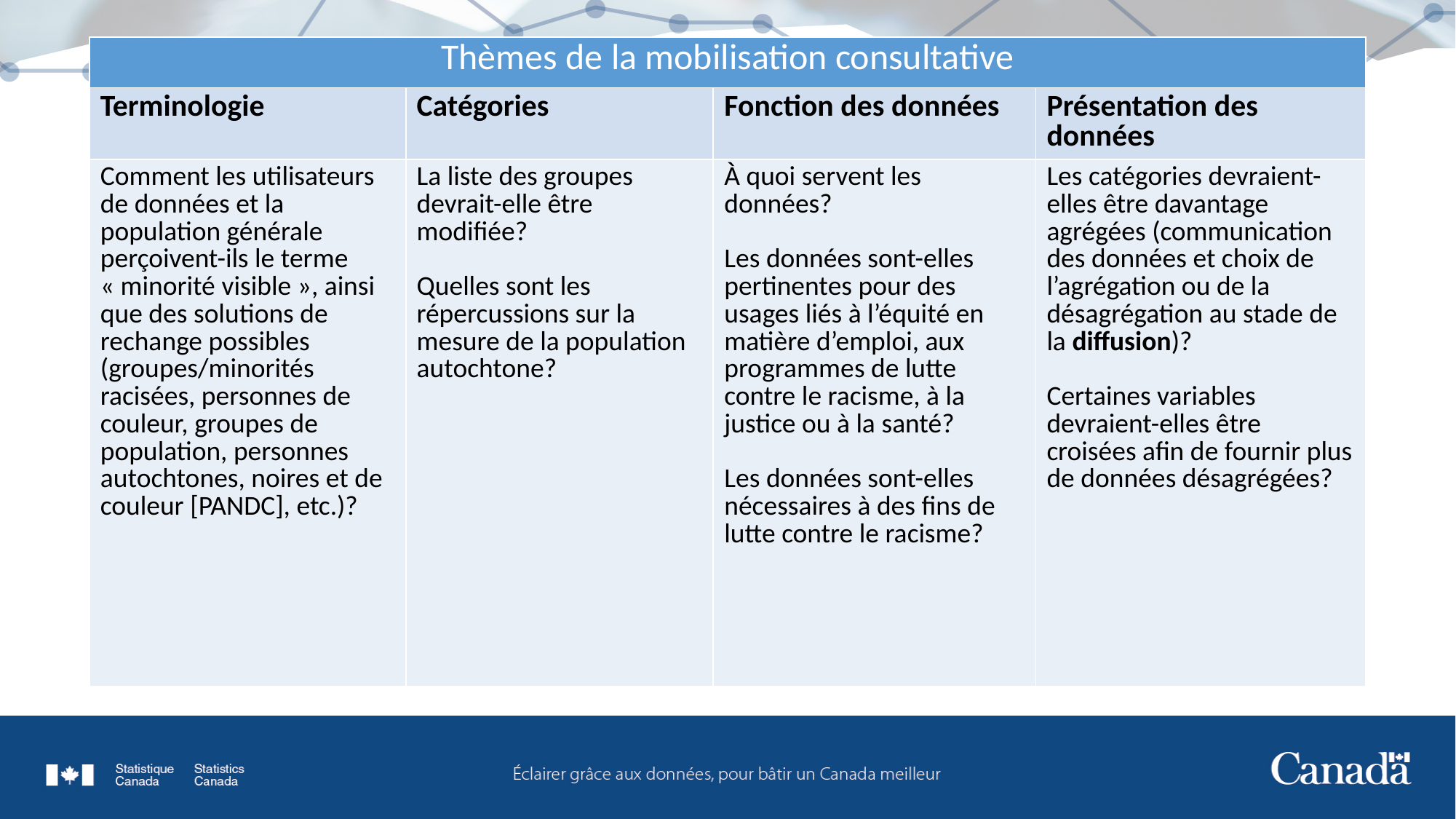

| Thèmes de la mobilisation consultative | Topics of the consultative engagement |  |  |
| --- | --- | --- | --- |
| Terminologie | Catégories | Fonction des données | Présentation des données |
| Comment les utilisateurs de données et la population générale perçoivent-ils le terme « minorité visible », ainsi que des solutions de rechange possibles (groupes/minorités racisées, personnes de couleur, groupes de population, personnes autochtones, noires et de couleur [PANDC], etc.)? | La liste des groupes devrait-elle être modifiée? Quelles sont les répercussions sur la mesure de la population autochtone? | À quoi servent les données? Les données sont-elles pertinentes pour des usages liés à l’équité en matière d’emploi, aux programmes de lutte contre le racisme, à la justice ou à la santé? Les données sont-elles nécessaires à des fins de lutte contre le racisme? | Les catégories devraient-elles être davantage agrégées (communication des données et choix de l’agrégation ou de la désagrégation au stade de la diffusion)? Certaines variables devraient-elles être croisées afin de fournir plus de données désagrégées? |